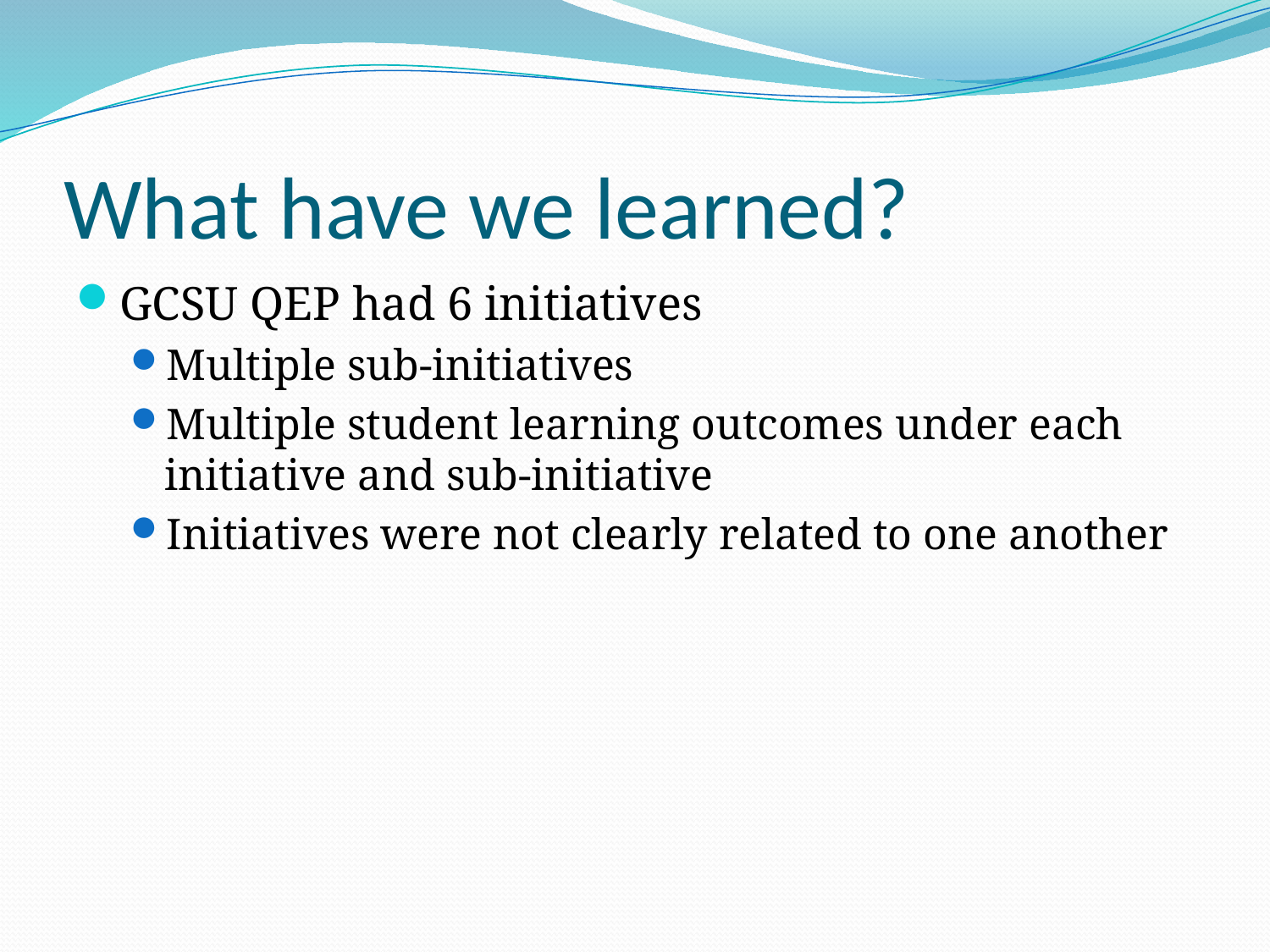

# What have we learned?
GCSU QEP had 6 initiatives
Multiple sub-initiatives
Multiple student learning outcomes under each initiative and sub-initiative
Initiatives were not clearly related to one another